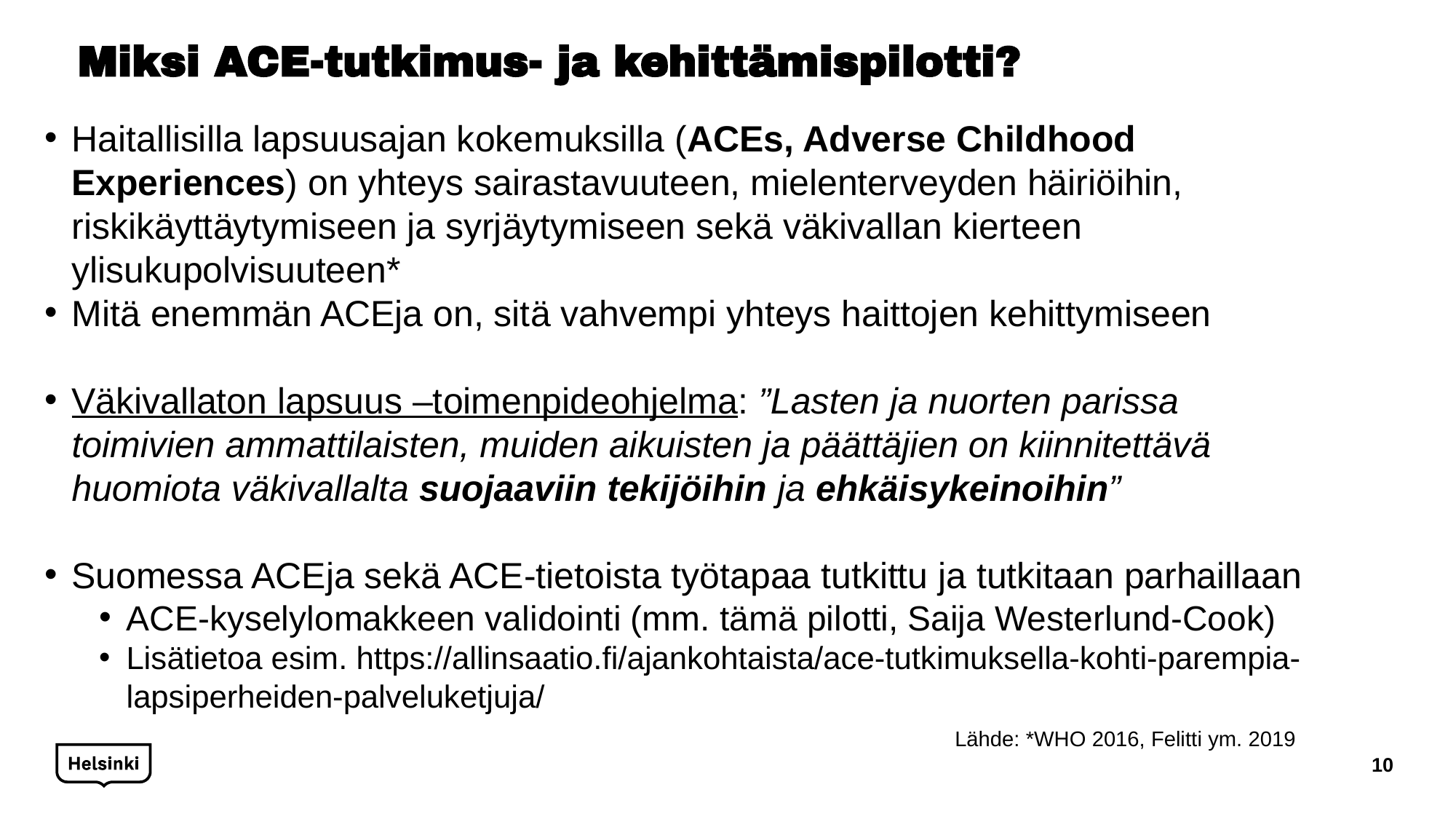

# Miksi ACE-tutkimus- ja kehittämispilotti?
Haitallisilla lapsuusajan kokemuksilla (ACEs, Adverse Childhood Experiences) on yhteys sairastavuuteen, mielenterveyden häiriöihin, riskikäyttäytymiseen ja syrjäytymiseen sekä väkivallan kierteen ylisukupolvisuuteen*
Mitä enemmän ACEja on, sitä vahvempi yhteys haittojen kehittymiseen

Väkivallaton lapsuus –toimenpideohjelma: ”Lasten ja nuorten parissa toimivien ammattilaisten, muiden aikuisten ja päättäjien on kiinnitettävä huomiota väkivallalta suojaaviin tekijöihin ja ehkäisykeinoihin”

Suomessa ACEja sekä ACE-tietoista työtapaa tutkittu ja tutkitaan parhaillaan
ACE-kyselylomakkeen validointi (mm. tämä pilotti, Saija Westerlund-Cook)
Lisätietoa esim. https://allinsaatio.fi/ajankohtaista/ace-tutkimuksella-kohti-parempia-lapsiperheiden-palveluketjuja/
Lähde: *WHO 2016, Felitti ym. 2019
10